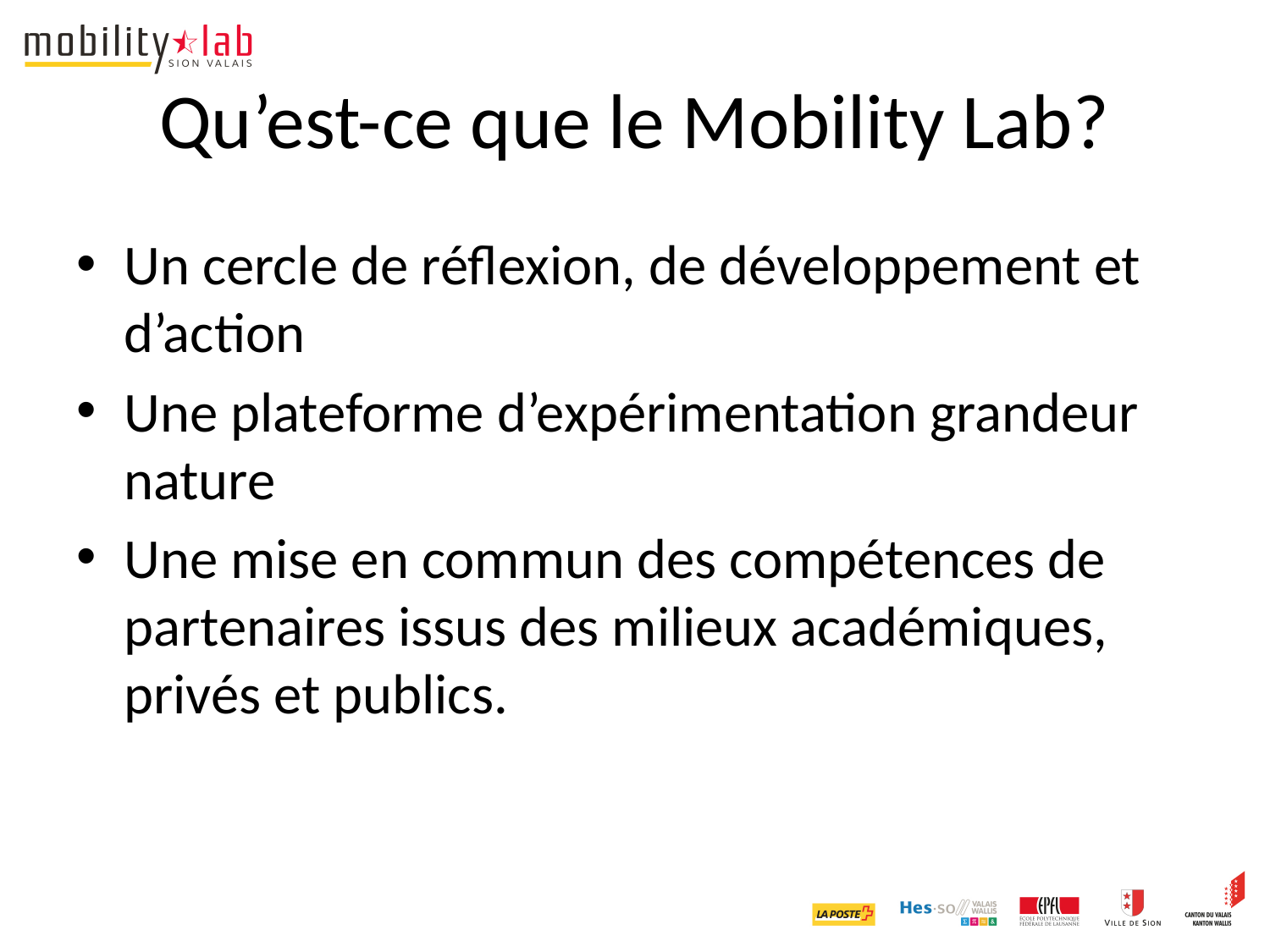

# Qu’est-ce que le Mobility Lab?
Un cercle de réflexion, de développement et d’action
Une plateforme d’expérimentation grandeur nature
Une mise en commun des compétences de partenaires issus des milieux académiques, privés et publics.